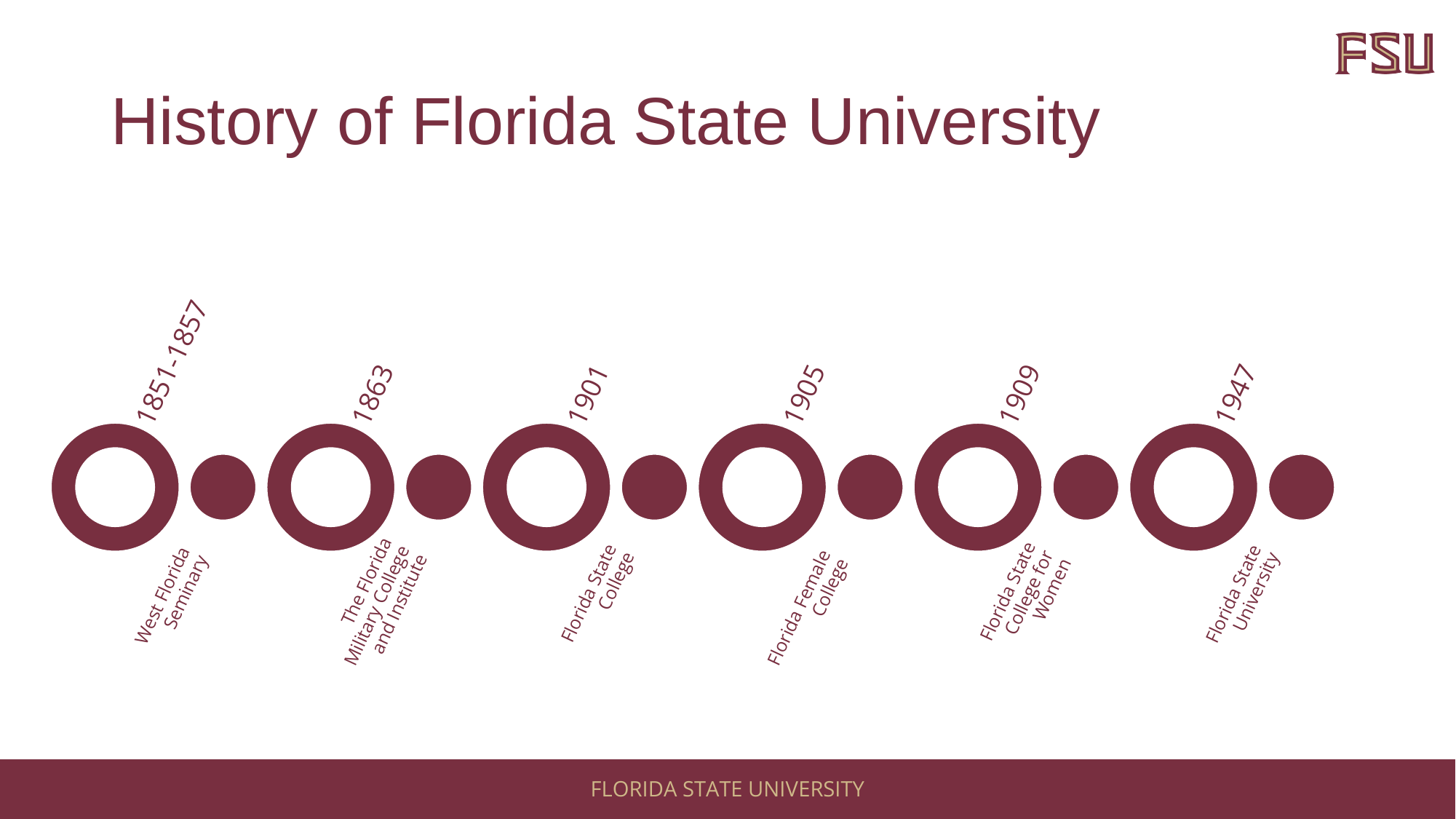

# History of Florida State University
1851-1857
West Florida Seminary
1863
The Florida Military College and Institute
1901
Florida State College
1905
Florida Female College
1909
Florida State College for Women
1947
Florida State University